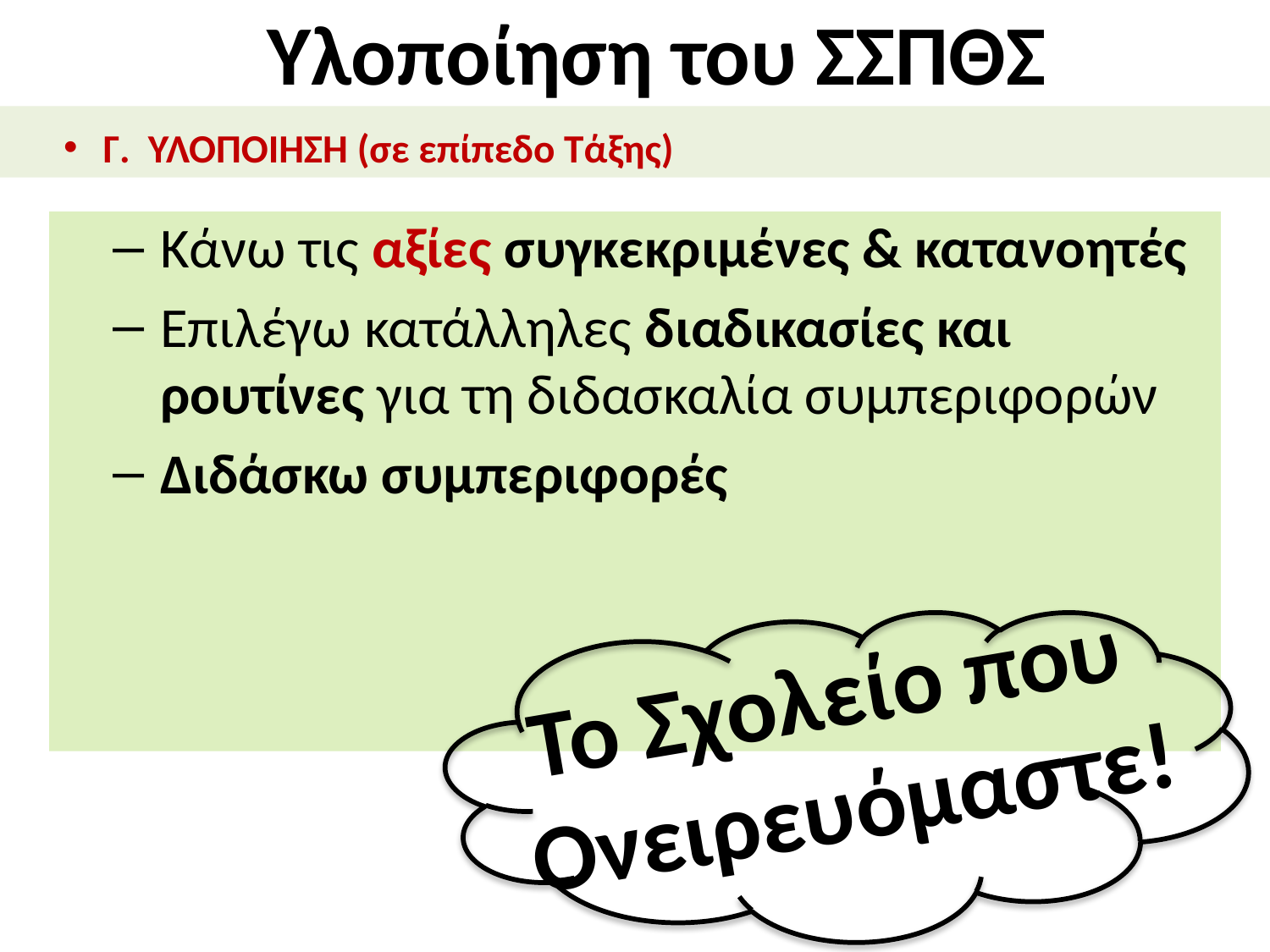

# Υλοποίηση του ΣΣΠΘΣ
Γ.  ΥΛΟΠΟΙΗΣΗ (σε επίπεδο Τάξης)
Κάνω τις αξίες συγκεκριμένες & κατανοητές
Επιλέγω κατάλληλες διαδικασίες και ρουτίνες για τη διδασκαλία συμπεριφορών
Διδάσκω συμπεριφορές

Το Σχολείο που
Ονειρευόμαστε!